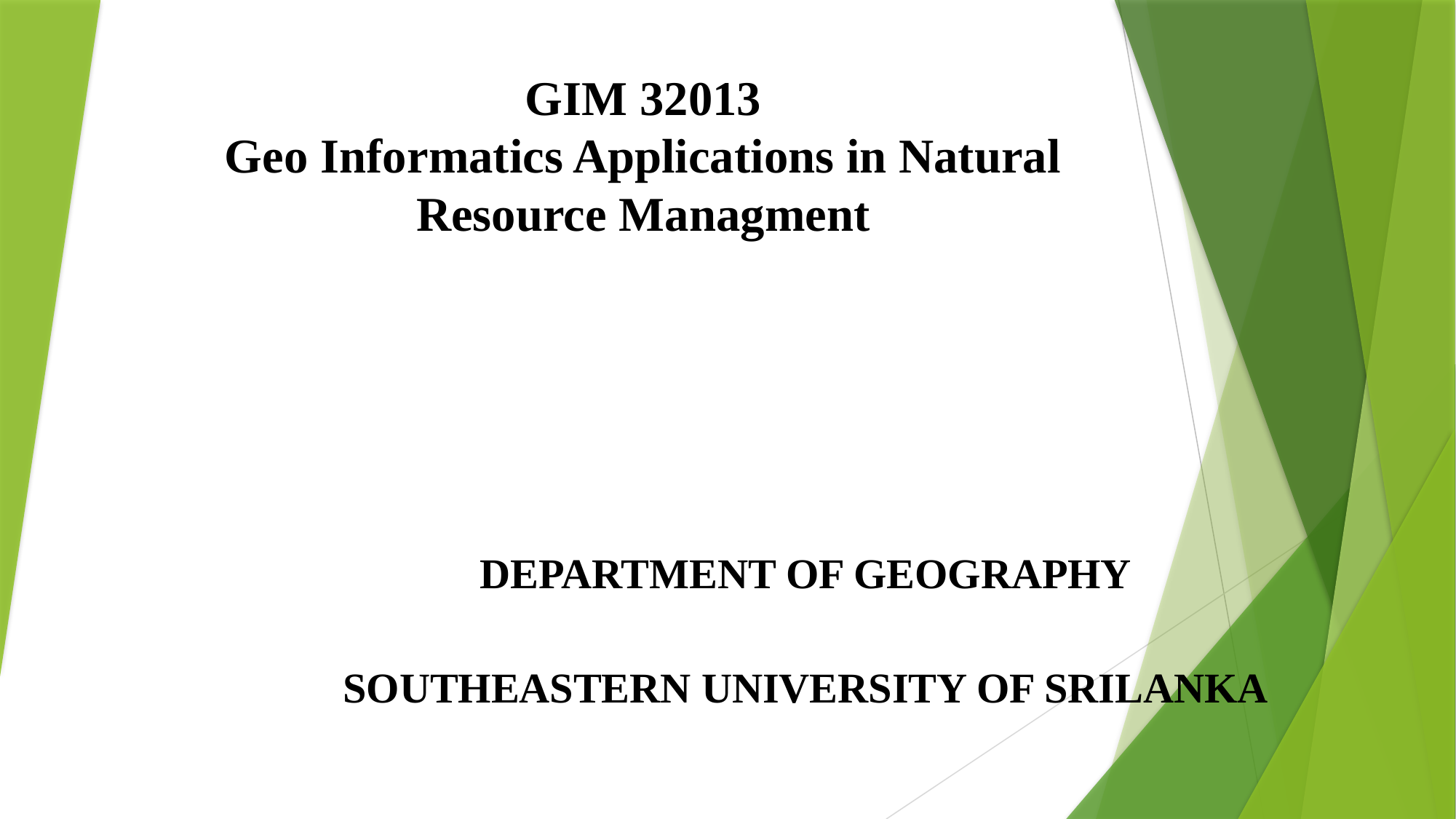

# GIM 32013 Geo Informatics Applications in Natural Resource Managment

DEPARTMENT OF GEOGRAPHY

SOUTHEASTERN UNIVERSITY OF SRILANKA